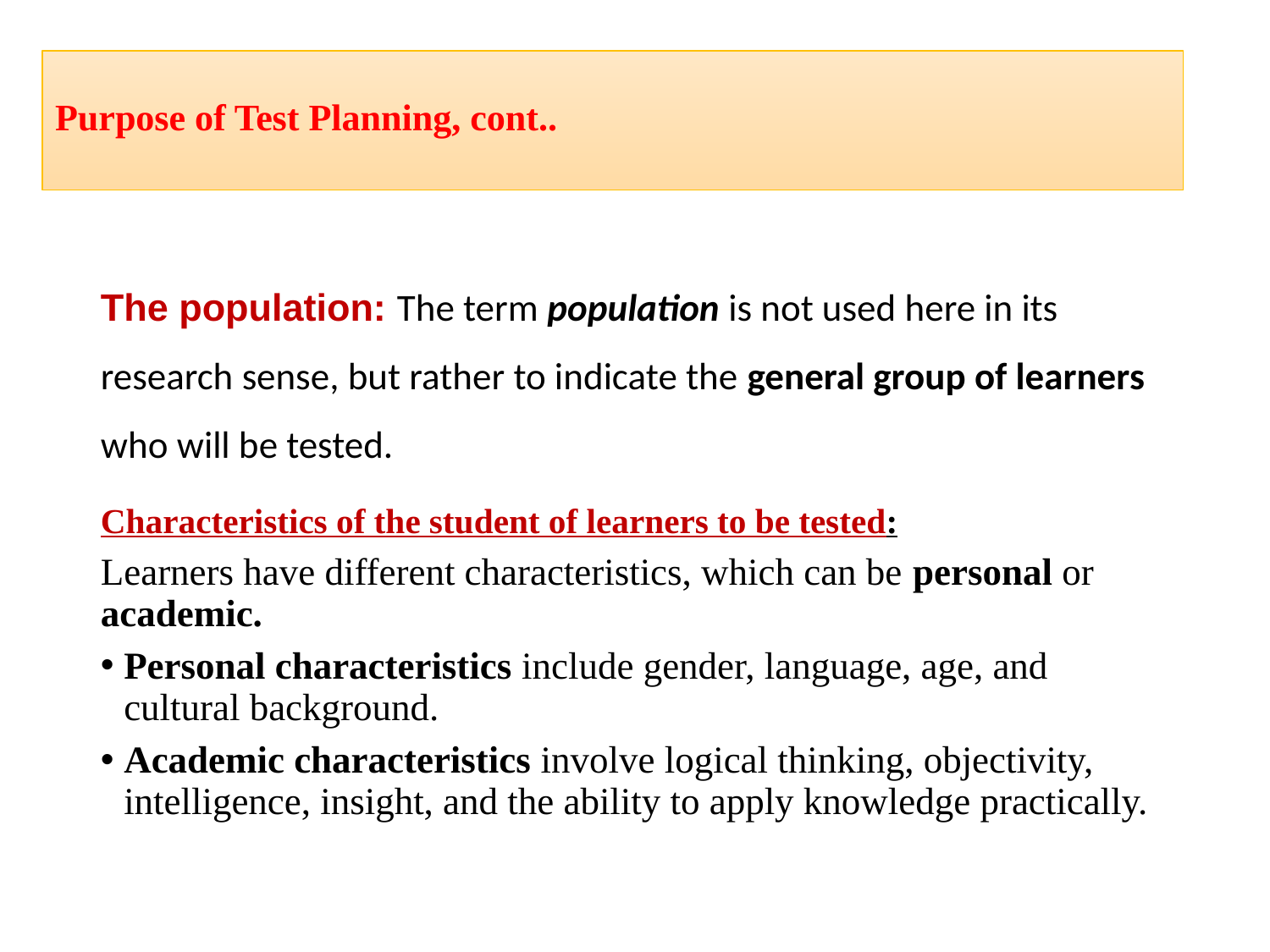

# Purpose of Test Planning, cont..
The population: The term population is not used here in its research sense, but rather to indicate the general group of learners who will be tested.
Characteristics of the student of learners to be tested:
Learners have different characteristics, which can be personal or academic.
Personal characteristics include gender, language, age, and cultural background.
Academic characteristics involve logical thinking, objectivity, intelligence, insight, and the ability to apply knowledge practically.